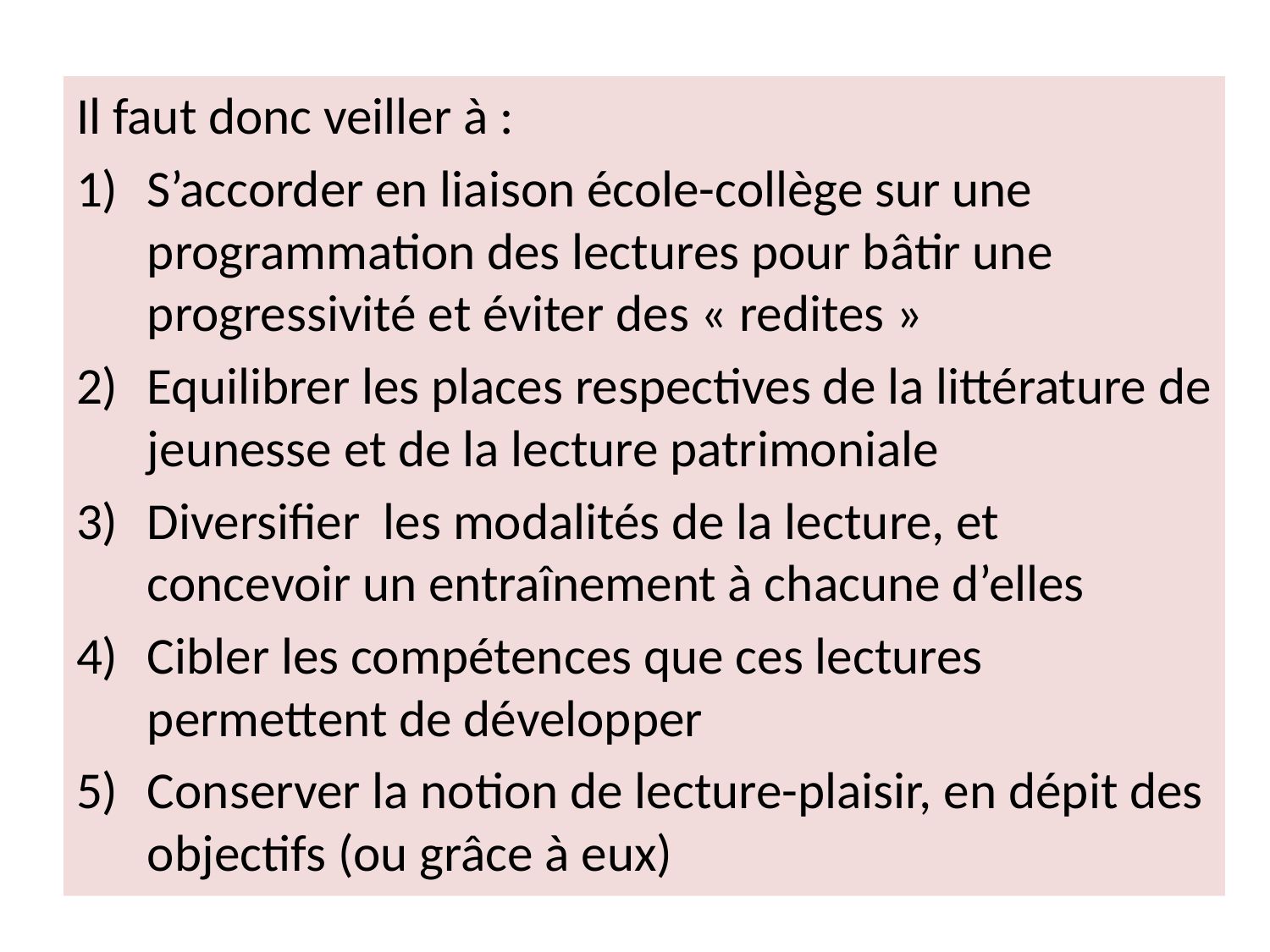

Il faut donc veiller à :
S’accorder en liaison école-collège sur une programmation des lectures pour bâtir une progressivité et éviter des « redites »
Equilibrer les places respectives de la littérature de jeunesse et de la lecture patrimoniale
Diversifier  les modalités de la lecture, et concevoir un entraînement à chacune d’elles
Cibler les compétences que ces lectures permettent de développer
Conserver la notion de lecture-plaisir, en dépit des objectifs (ou grâce à eux)